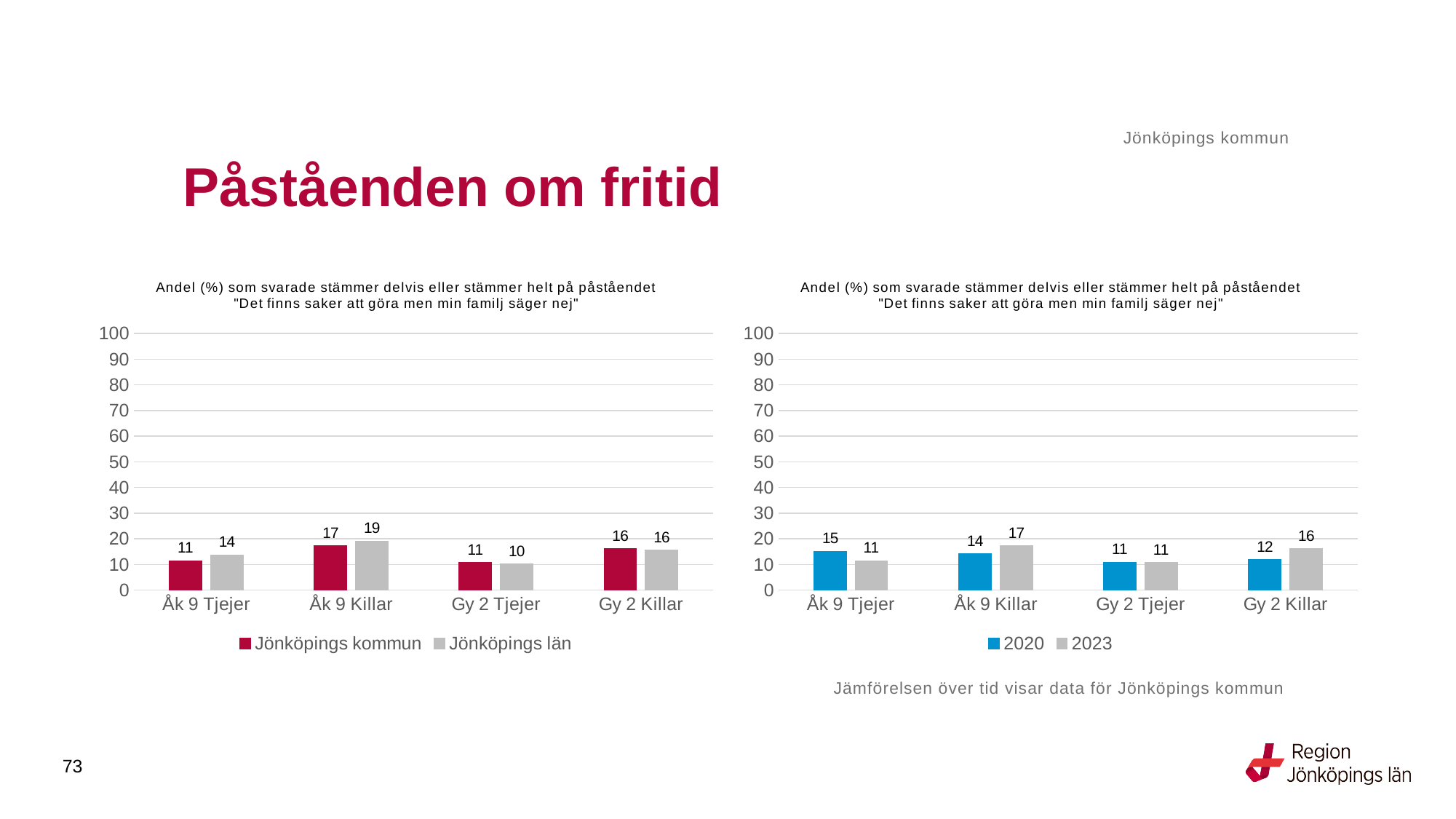

Jönköpings kommun
# Påståenden om fritid

### Chart: Andel (%) som svarade stämmer delvis eller stämmer helt på påståendet "Det finns saker att göra men min familj säger nej"

| Category | Jönköpings kommun | Jönköpings län |
|---|---|---|
| Åk 9 Tjejer | 11.4841 | 13.7591 |
| Åk 9 Killar | 17.284 | 19.1057 |
| Gy 2 Tjejer | 10.8071 | 10.1541 |
| Gy 2 Killar | 16.124 | 15.5319 |

### Chart: Andel (%) som svarade stämmer delvis eller stämmer helt på påståendet "Det finns saker att göra men min familj säger nej"

| Category | 2020 | 2023 |
|---|---|---|
| Åk 9 Tjejer | 15.2091 | 11.4841 |
| Åk 9 Killar | 14.1243 | 17.284 |
| Gy 2 Tjejer | 10.9687 | 10.8071 |
| Gy 2 Killar | 11.9293 | 16.124 |
Jämförelsen över tid visar data för Jönköpings kommun
73